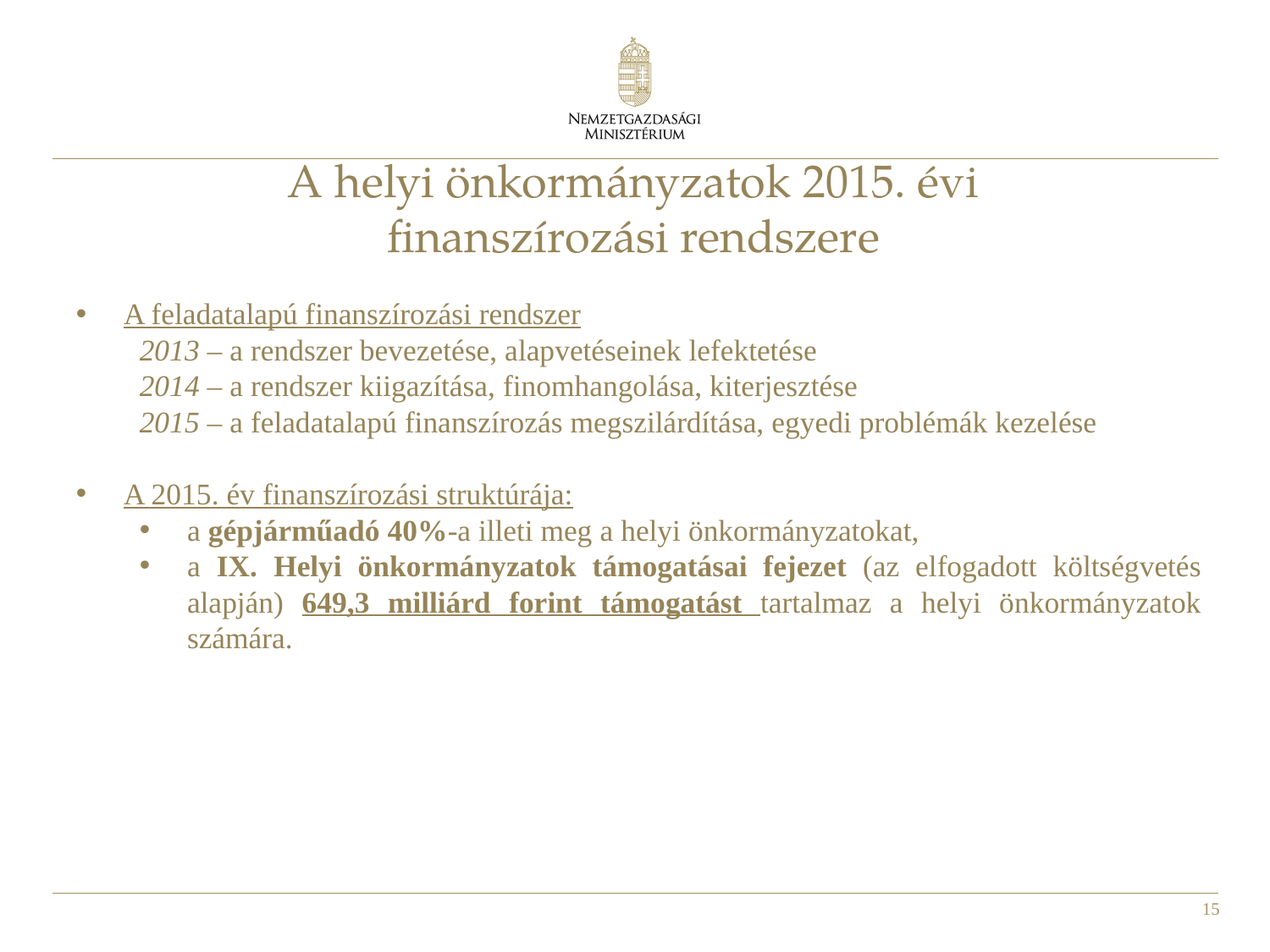

A helyi önkormányzatok 2015. évi finanszírozási rendszere

A feladatalapú finanszírozási rendszer
2013 – a rendszer bevezetése, alapvetéseinek lefektetése
2014 – a rendszer kiigazítása, finomhangolása, kiterjesztése
2015 – a feladatalapú finanszírozás megszilárdítása, egyedi problémák kezelése

A 2015. év finanszírozási struktúrája:
a gépjárműadó 40%-a illeti meg a helyi önkormányzatokat,
a IX. Helyi önkormányzatok támogatásai fejezet (az elfogadott költségvetés alapján) 649,3 milliárd forint támogatást tartalmaz a helyi önkormányzatok számára.